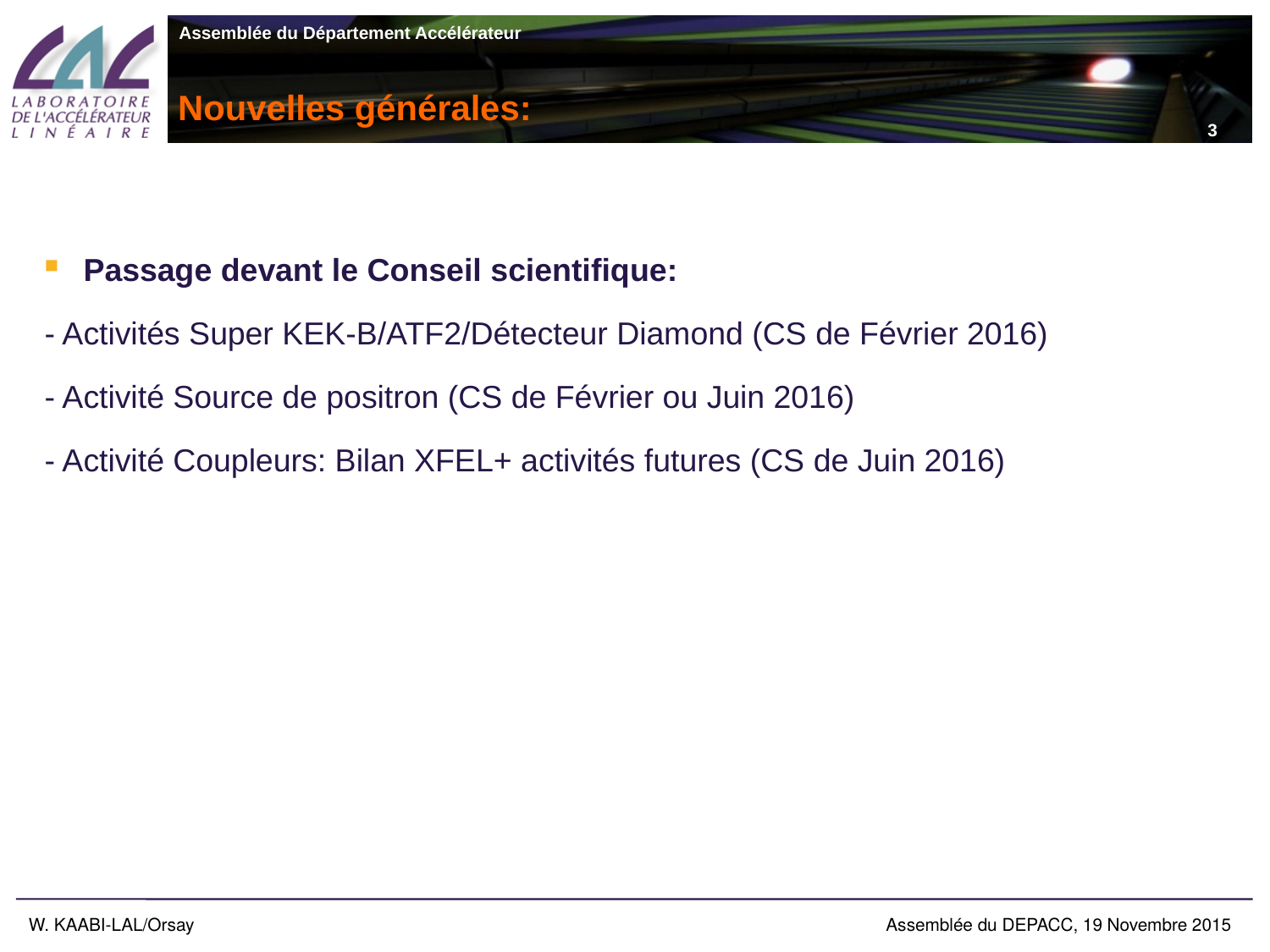

3
# Nouvelles générales:
 Passage devant le Conseil scientifique:
- Activités Super KEK-B/ATF2/Détecteur Diamond (CS de Février 2016)
- Activité Source de positron (CS de Février ou Juin 2016)
- Activité Coupleurs: Bilan XFEL+ activités futures (CS de Juin 2016)